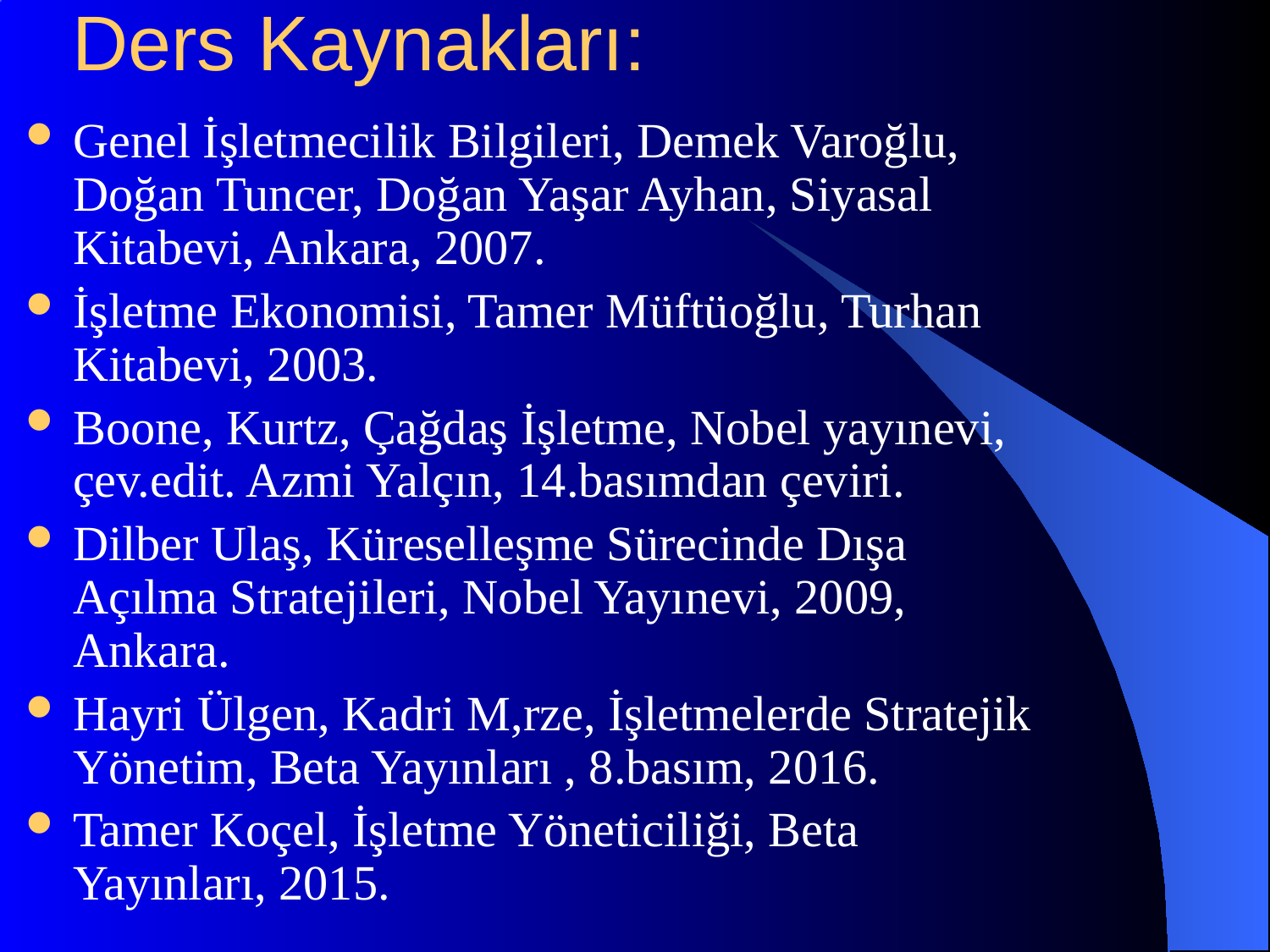

# Ders Kaynakları:
Genel İşletmecilik Bilgileri, Demek Varoğlu, Doğan Tuncer, Doğan Yaşar Ayhan, Siyasal Kitabevi, Ankara, 2007.
İşletme Ekonomisi, Tamer Müftüoğlu, Turhan Kitabevi, 2003.
Boone, Kurtz, Çağdaş İşletme, Nobel yayınevi, çev.edit. Azmi Yalçın, 14.basımdan çeviri.
Dilber Ulaş, Küreselleşme Sürecinde Dışa Açılma Stratejileri, Nobel Yayınevi, 2009, Ankara.
Hayri Ülgen, Kadri M,rze, İşletmelerde Stratejik Yönetim, Beta Yayınları , 8.basım, 2016.
Tamer Koçel, İşletme Yöneticiliği, Beta Yayınları, 2015.